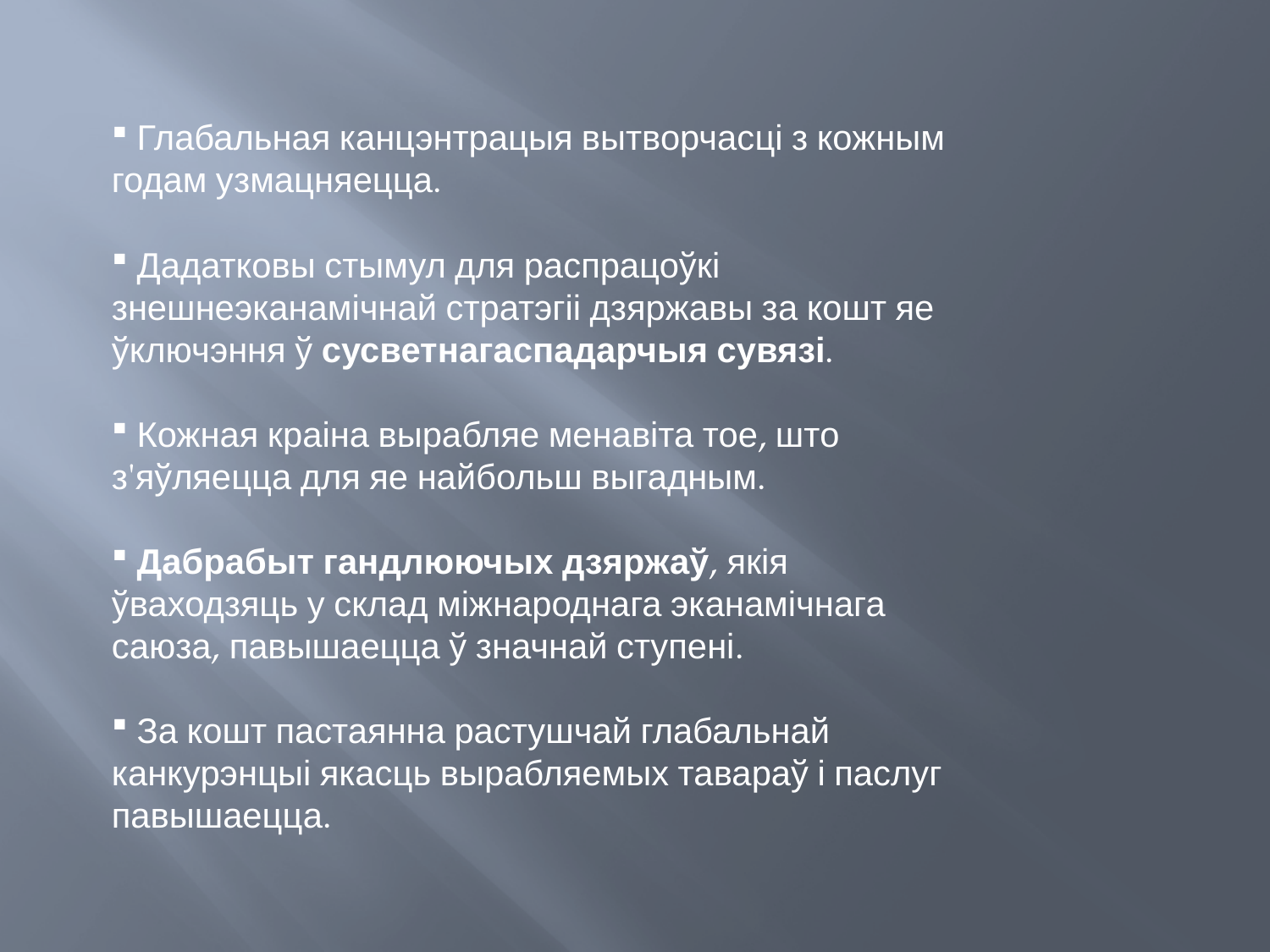

Глабальная канцэнтрацыя вытворчасці з кожным годам узмацняецца.

 Дадатковы стымул для распрацоўкі знешнеэканамічнай стратэгіі дзяржавы за кошт яе ўключэння ў сусветнагаспадарчыя сувязі.

 Кожная краіна вырабляе менавіта тое, што з'яўляецца для яе найбольш выгадным.

 Дабрабыт гандлюючых дзяржаў, якія ўваходзяць у склад міжнароднага эканамічнага саюза, павышаецца ў значнай ступені.

 За кошт пастаянна растушчай глабальнай канкурэнцыі якасць вырабляемых тавараў і паслуг павышаецца.